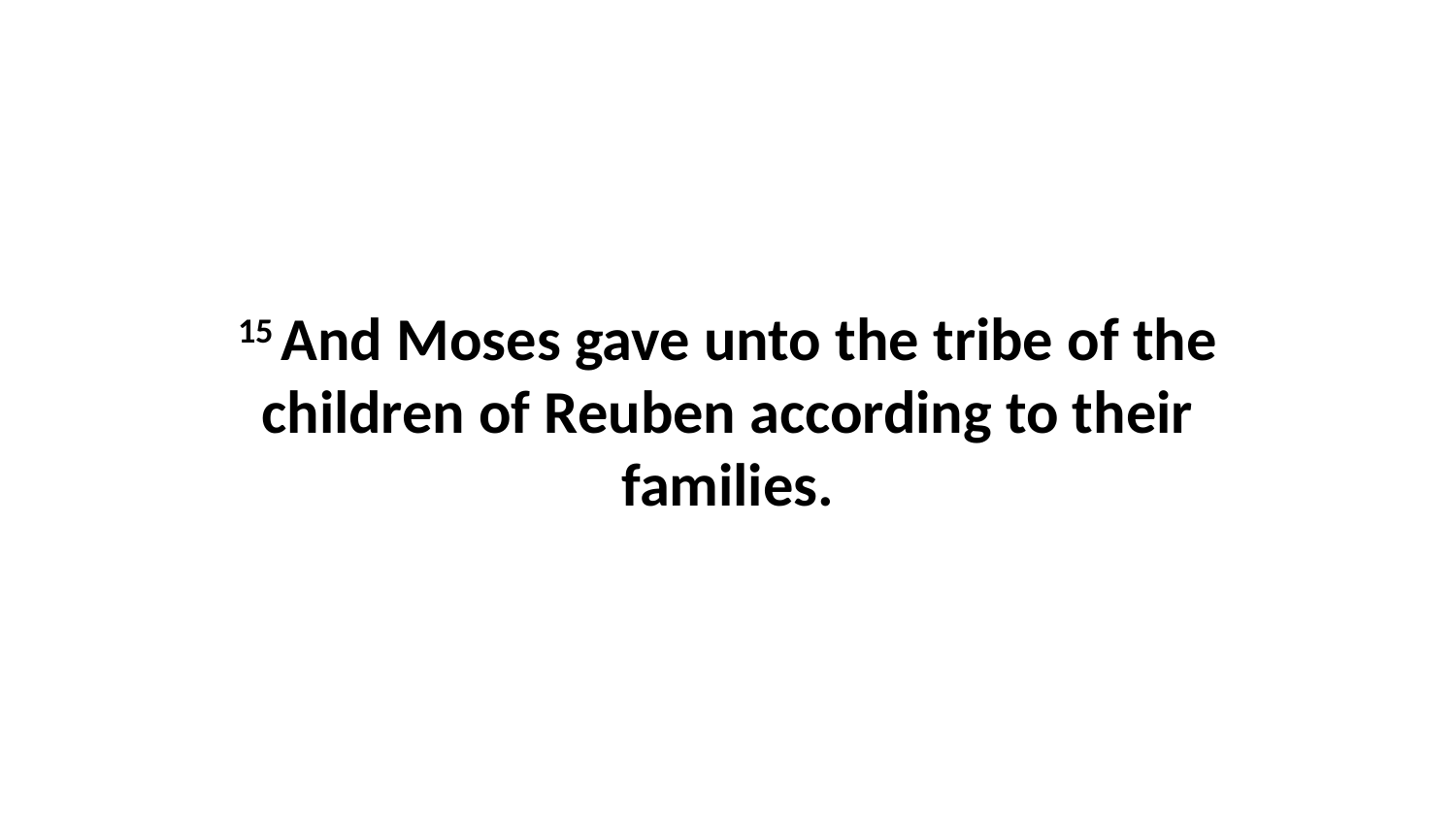

15 And Moses gave unto the tribe of the children of Reuben according to their families.